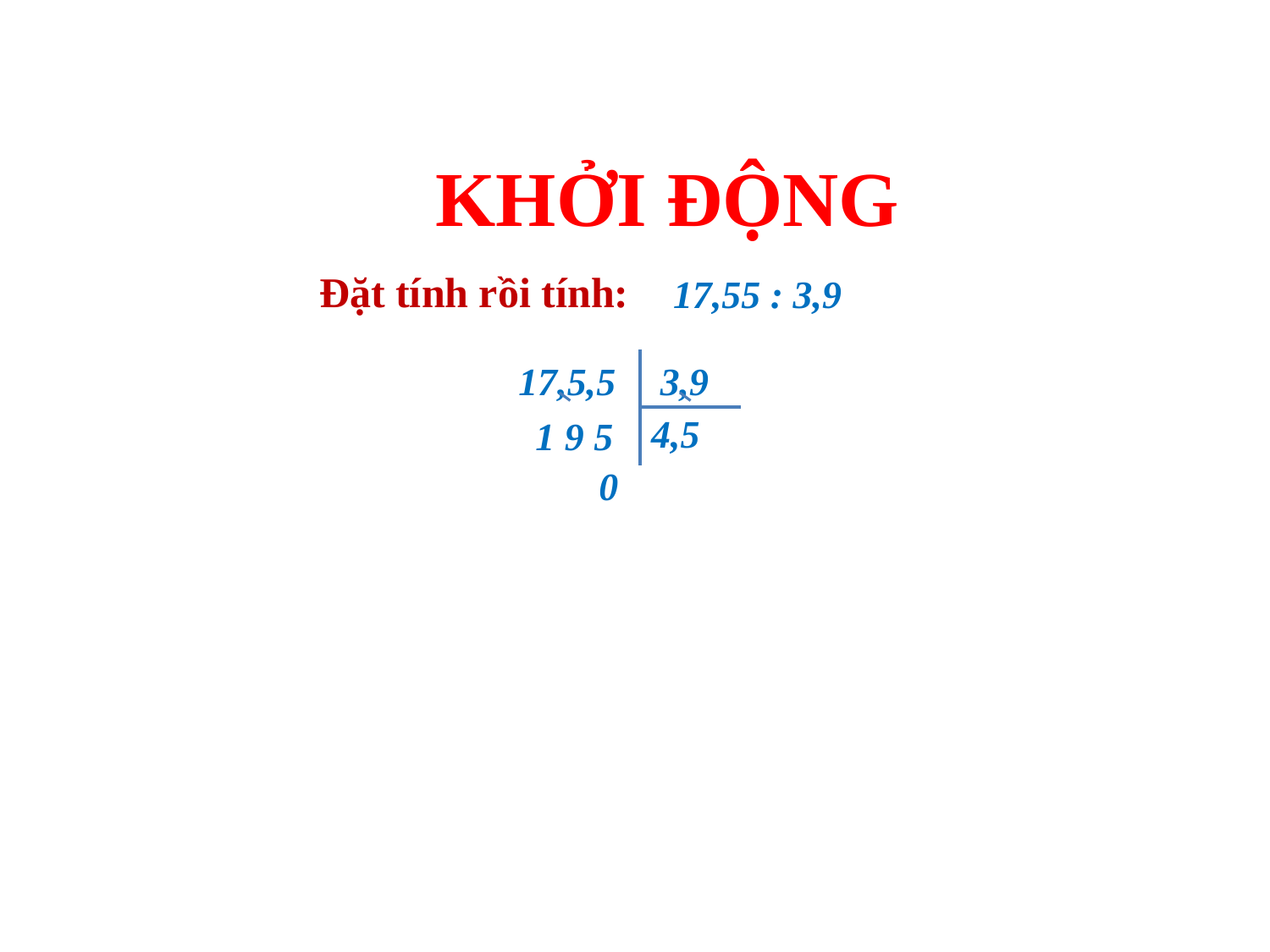

KHỞI ĐỘNG
Đặt tính rồi tính:
17,55 : 3,9
17,5,5
3,9
4,5
1 9 5
0